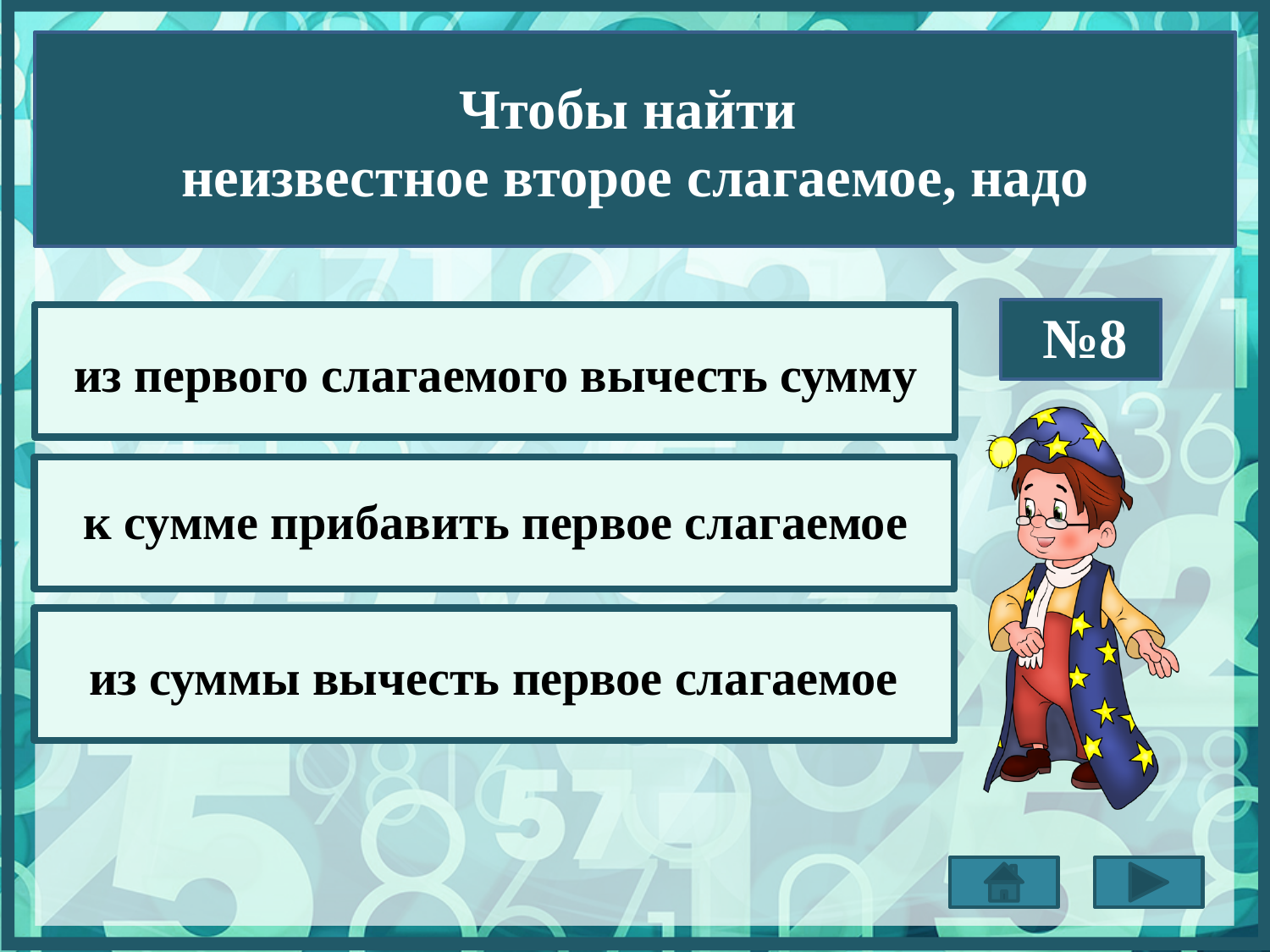

Чтобы найти
неизвестное второе слагаемое, надо
№8
из первого слагаемого вычесть сумму
к сумме прибавить первое слагаемое
из суммы вычесть первое слагаемое